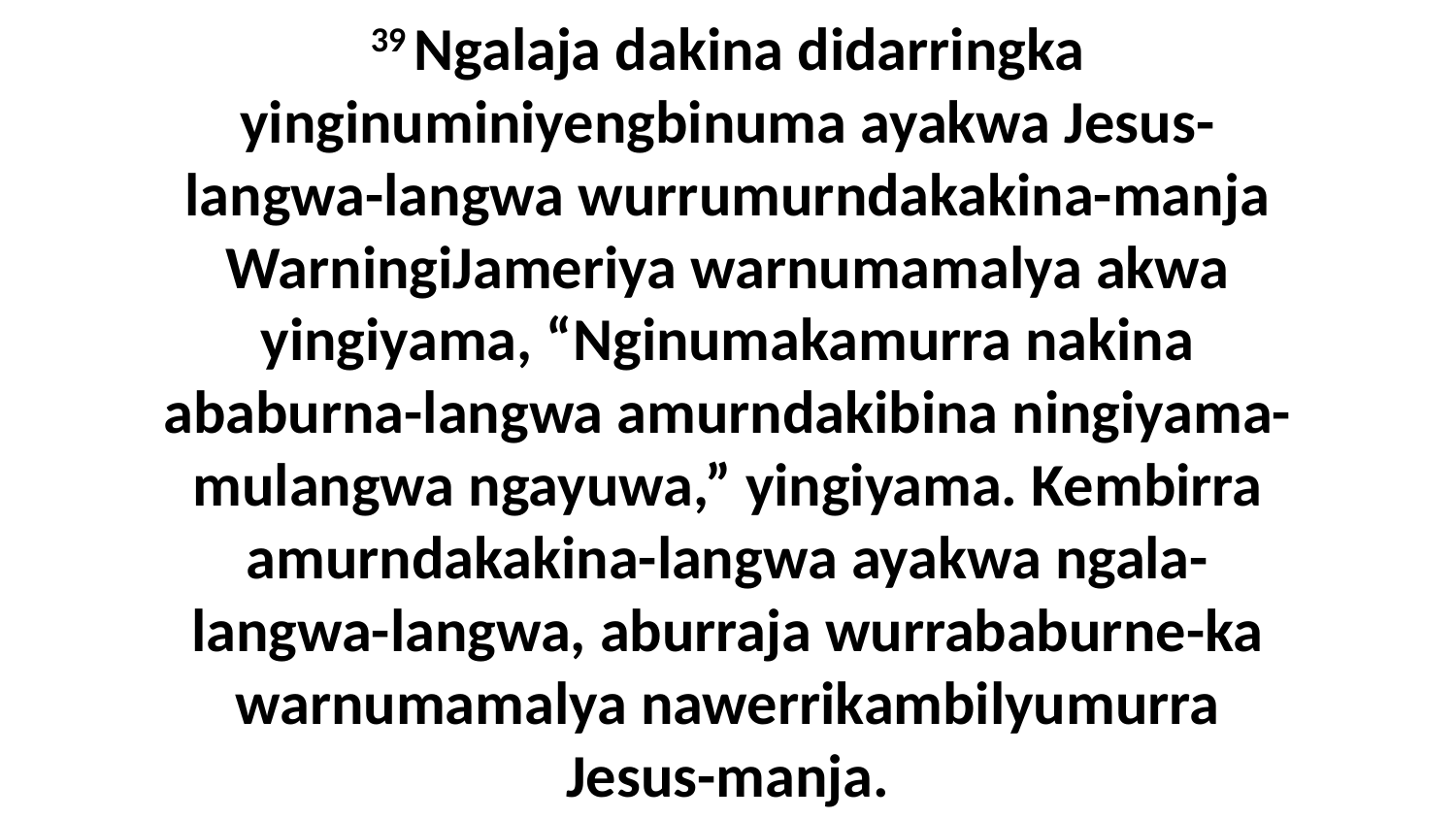

39 Ngalaja dakina didarringka yinginuminiyengbinuma ayakwa Jesus-langwa-langwa wurrumurndakakina-manja WarningiJameriya warnumamalya akwa yingiyama, “Nginumakamurra nakina ababurna-langwa amurndakibina ningiyama-mulangwa ngayuwa,” yingiyama. Kembirra amurndakakina-langwa ayakwa ngala-langwa-langwa, aburraja wurrababurne-ka warnumamalya nawerrikambilyumurra Jesus-manja.